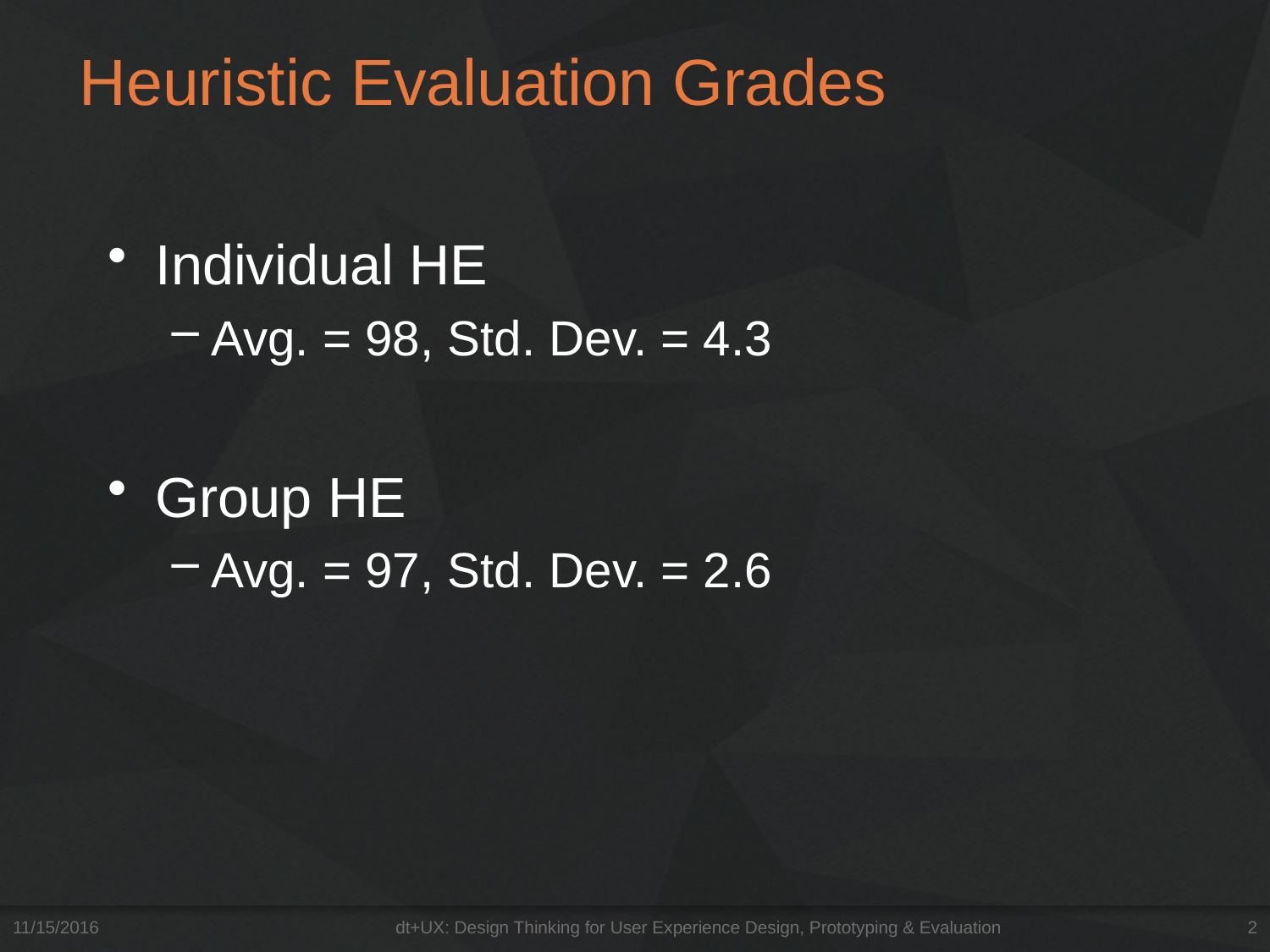

# Heuristic Evaluation Grades
Individual HE
Avg. = 98, Std. Dev. = 4.3

Group HE
Avg. = 97, Std. Dev. = 2.6
11/15/2016
dt+UX: Design Thinking for User Experience Design, Prototyping & Evaluation
2